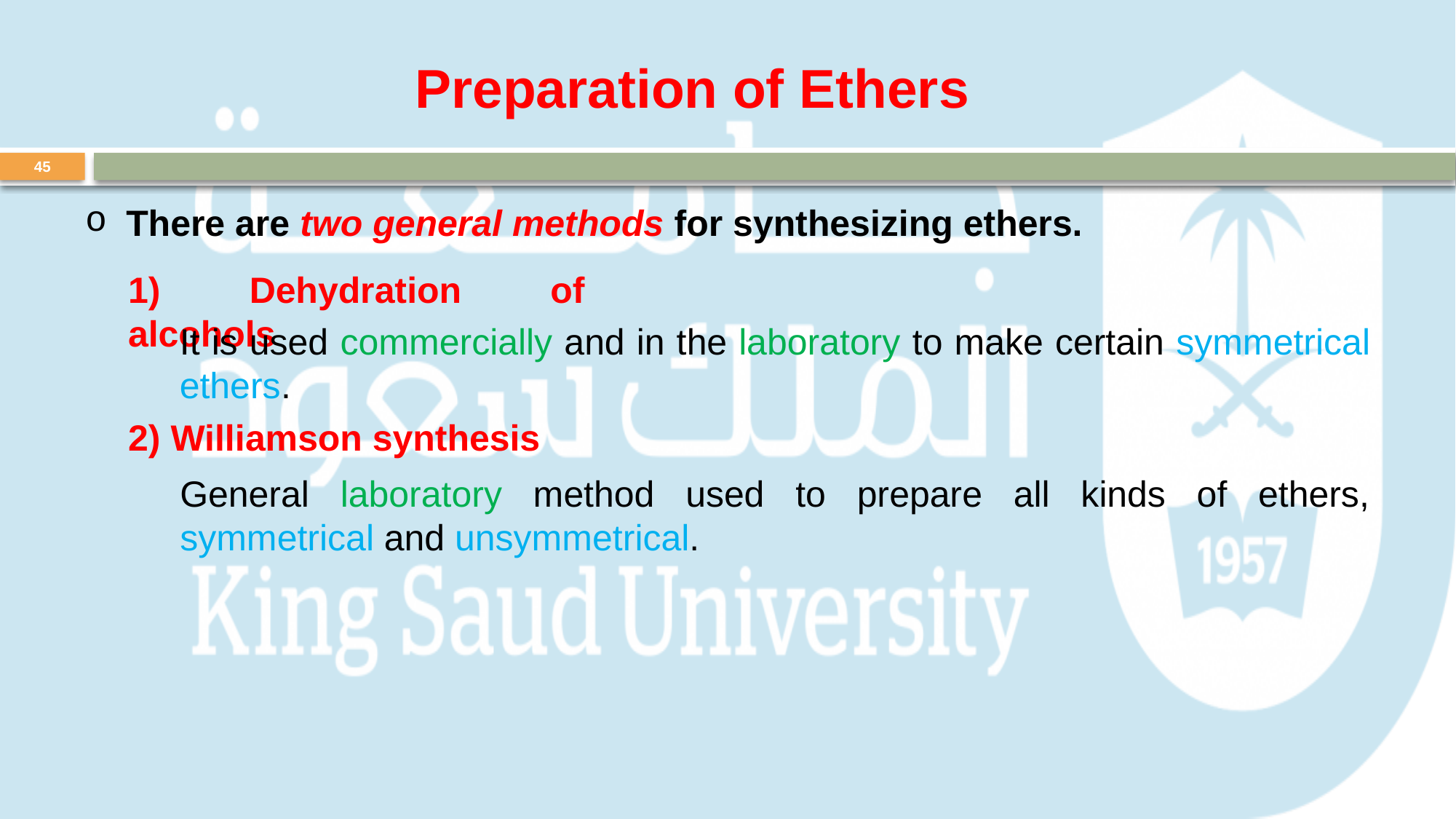

Preparation of Ethers
45
There are two general methods for synthesizing ethers.
1) Dehydration of alcohols
It is used commercially and in the laboratory to make certain symmetrical ethers.
2) Williamson synthesis
General laboratory method used to prepare all kinds of ethers, symmetrical and unsymmetrical.